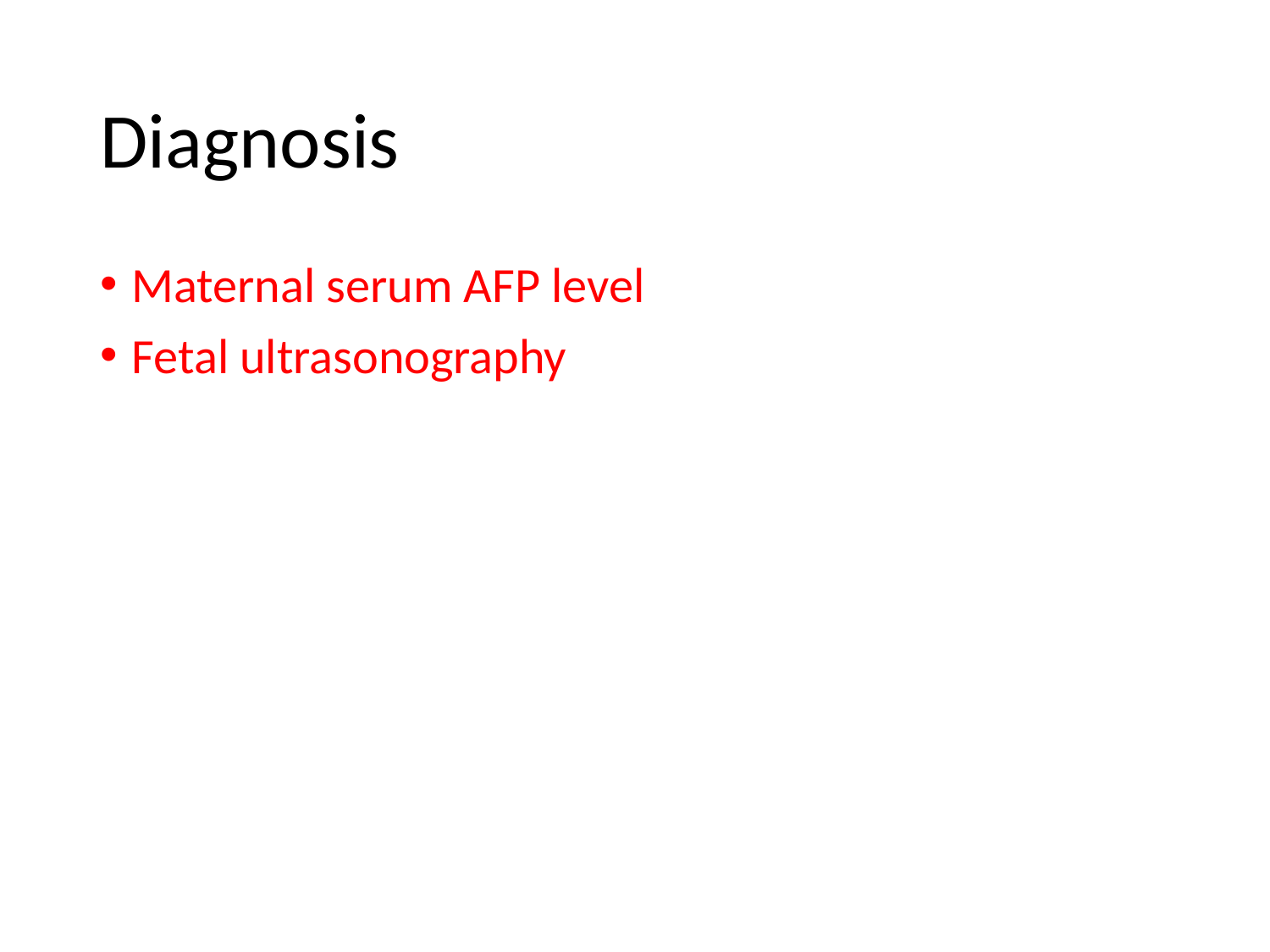

# Diagnosis
Maternal serum AFP level
Fetal ultrasonography